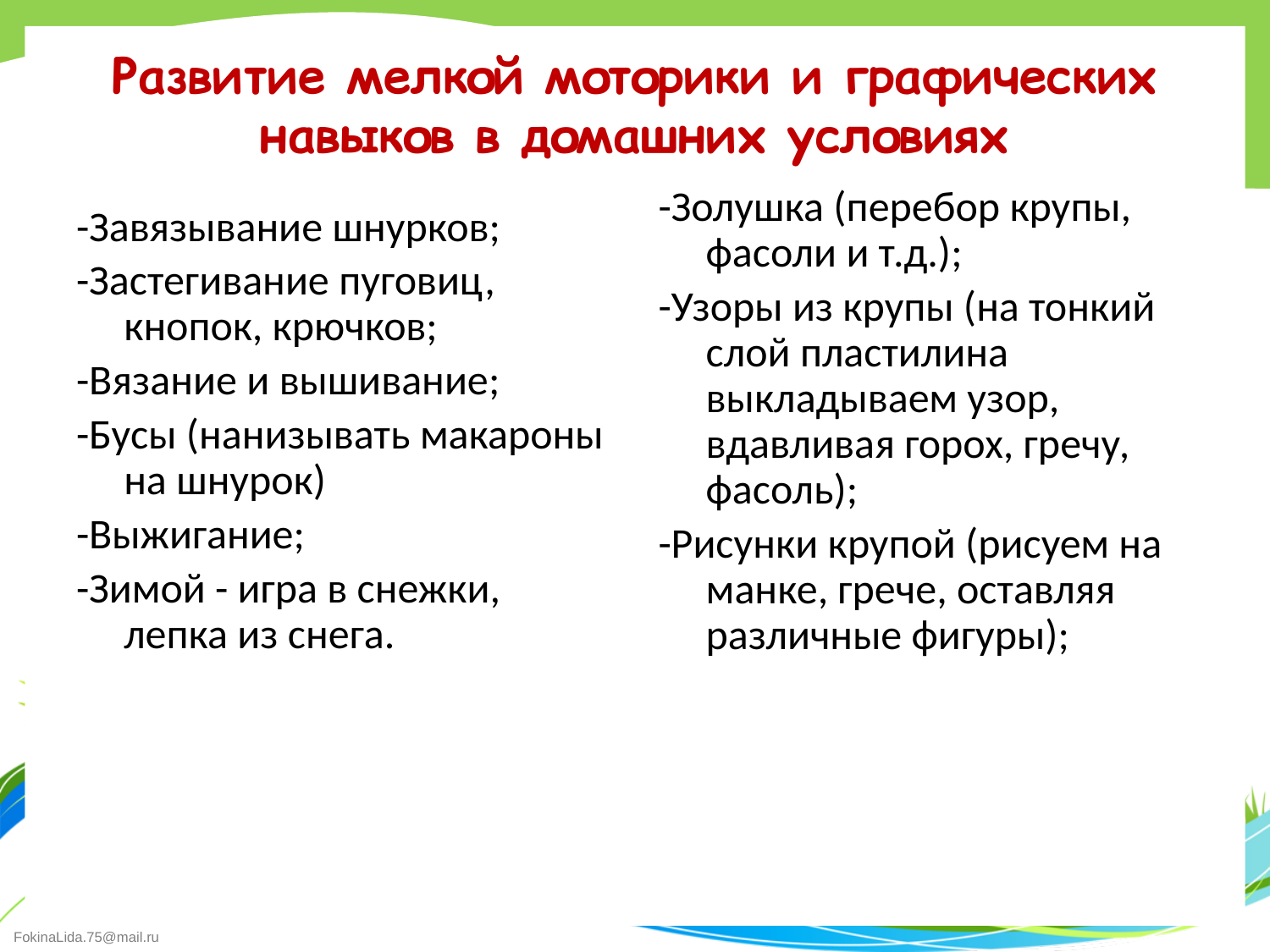

# Развитие мелкой моторики и графических навыков в домашних условиях
-Золушка (перебор крупы, фасоли и т.д.);
-Узоры из крупы (на тонкий слой пластилина выкладываем узор, вдавливая горох, гречу, фасоль);
-Рисунки крупой (рисуем на манке, грече, оставляя различные фигуры);

-Завязывание шнурков;
-Застегивание пуговиц, кнопок, крючков;
-Вязание и вышивание;
-Бусы (нанизывать макароны на шнурок)
-Выжигание;
-Зимой - игра в снежки, лепка из снега.